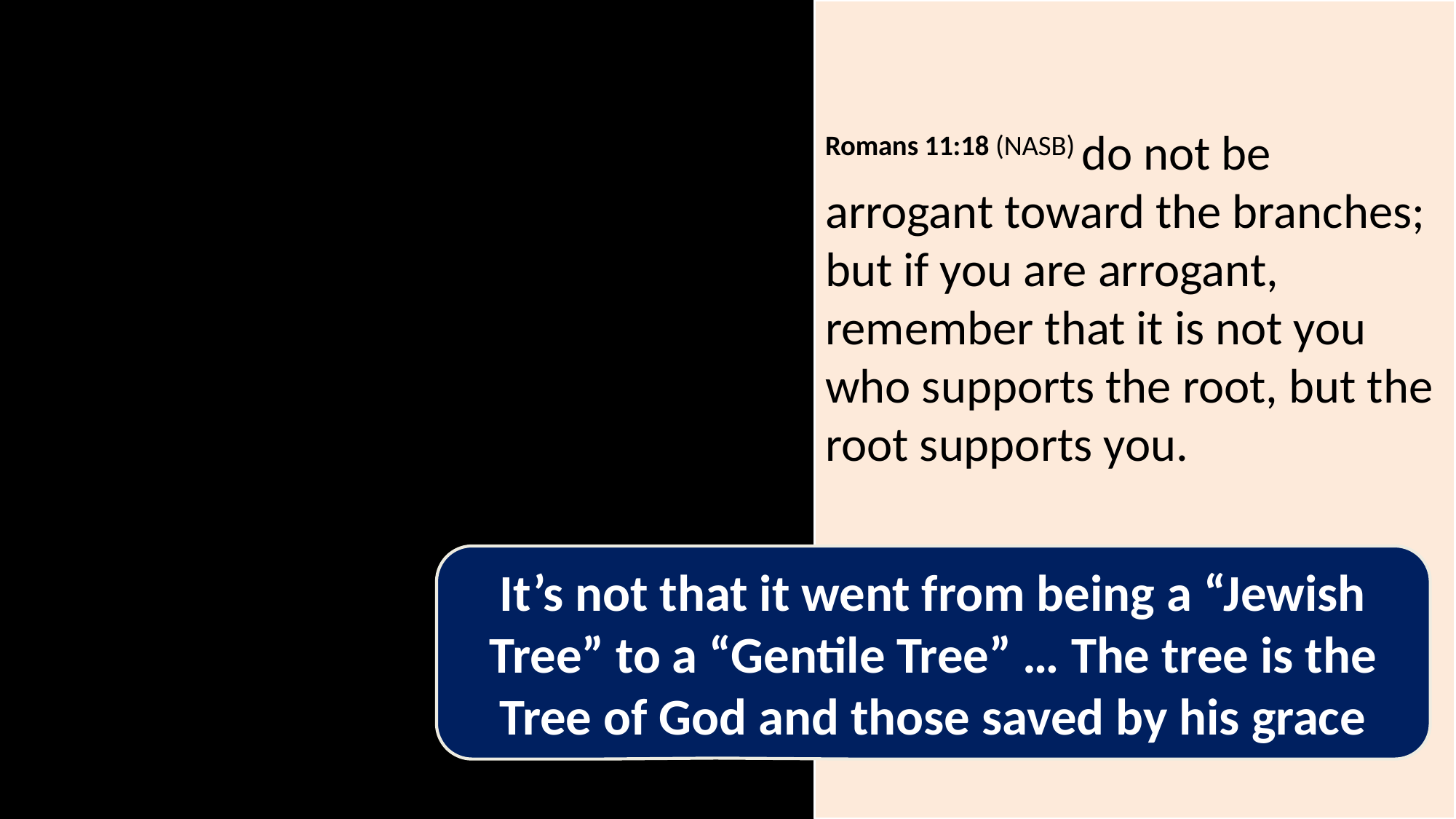

Romans 11:18 (NASB) do not be arrogant toward the branches; but if you are arrogant, remember that it is not you who supports the root, but the root supports you.

It’s not that it went from being a “Jewish Tree” to a “Gentile Tree” … The tree is the Tree of God and those saved by his grace